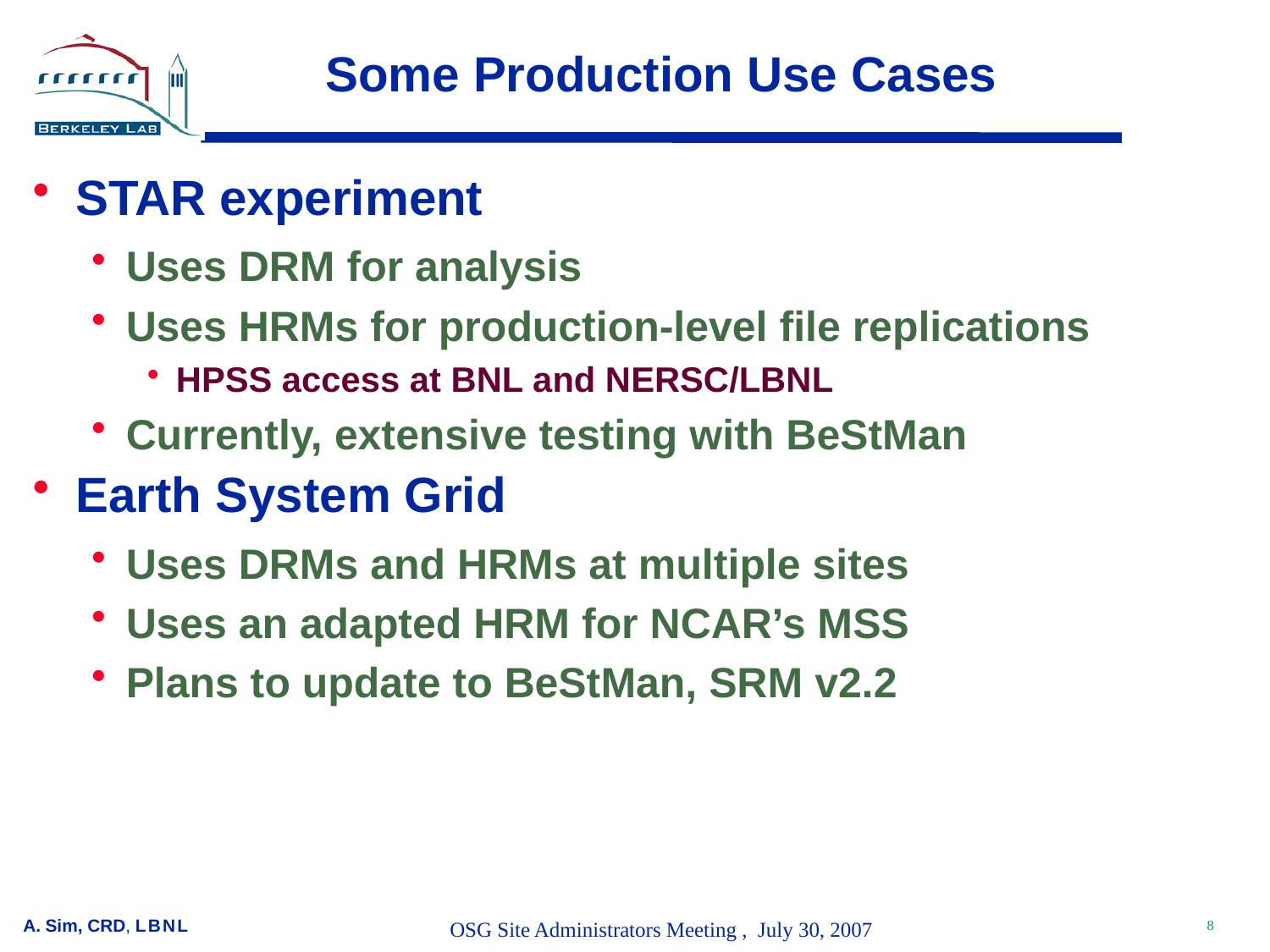

# Some Production Use Cases
STAR experiment
Uses DRM for analysis
Uses HRMs for production-level file replications
HPSS access at BNL and NERSC/LBNL
Currently, extensive testing with BeStMan
Earth System Grid
Uses DRMs and HRMs at multiple sites
Uses an adapted HRM for NCAR’s MSS
Plans to update to BeStMan, SRM v2.2